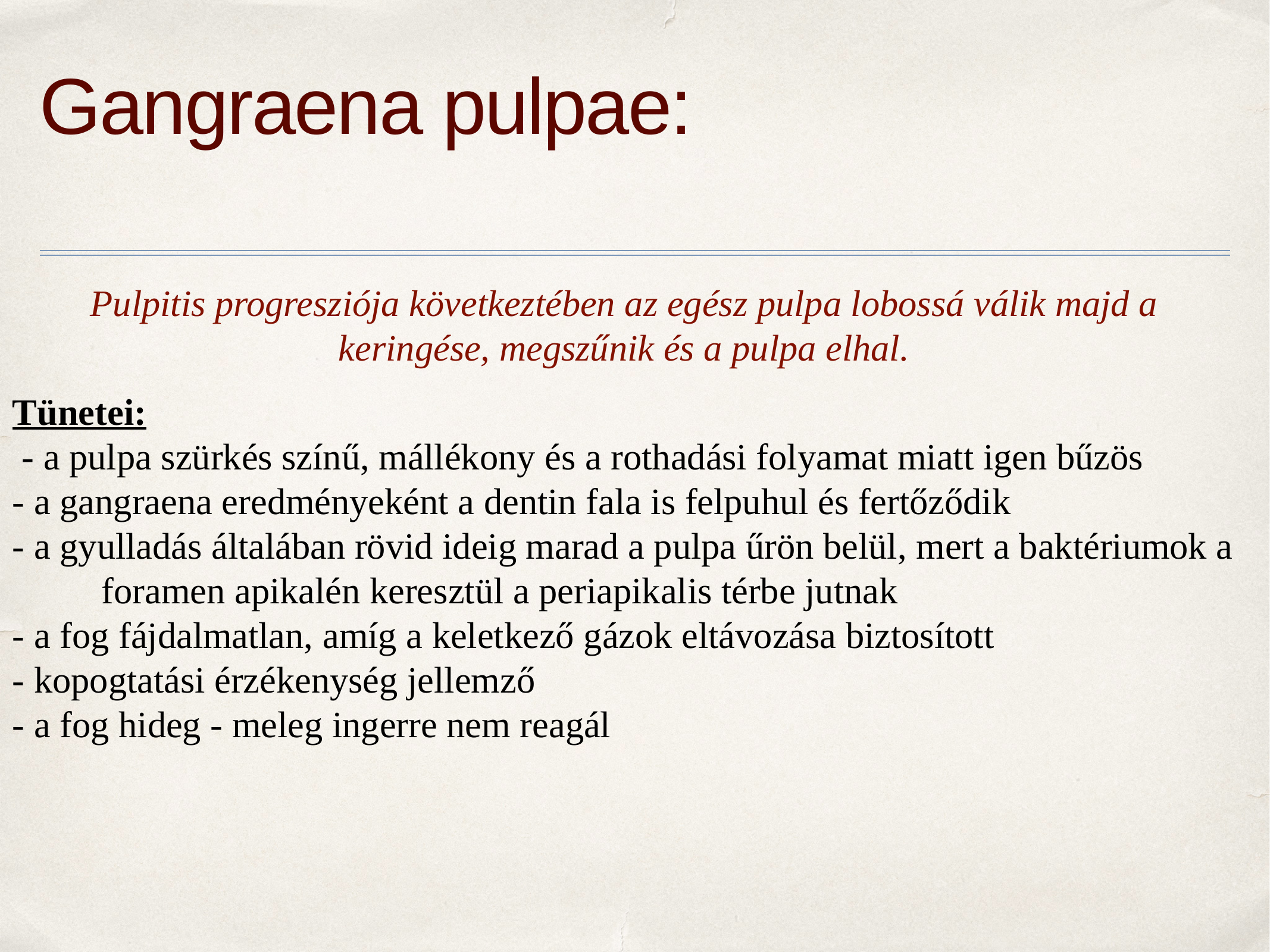

# Gangraena pulpae:
Pulpitis progresziója következtében az egész pulpa lobossá válik majd a keringése, megszűnik és a pulpa elhal.
Tünetei:
 - a pulpa szürkés színű, mállékony és a rothadási folyamat miatt igen bűzös
- a gangraena eredményeként a dentin fala is felpuhul és fertőződik
- a gyulladás általában rövid ideig marad a pulpa űrön belül, mert a baktériumok a foramen apikalén keresztül a periapikalis térbe jutnak
- a fog fájdalmatlan, amíg a keletkező gázok eltávozása biztosított
- kopogtatási érzékenység jellemző
- a fog hideg - meleg ingerre nem reagál